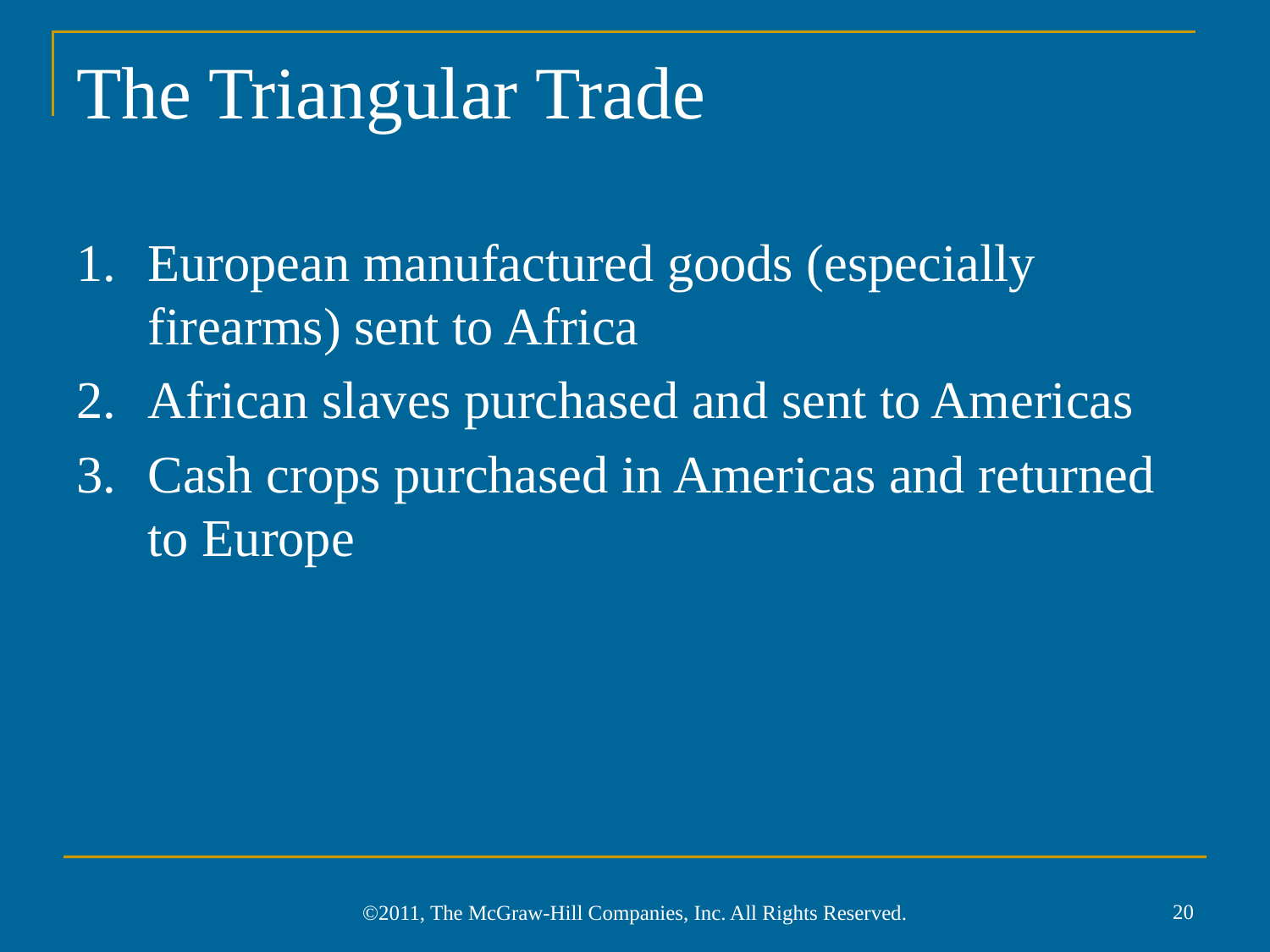

# The Triangular Trade
European manufactured goods (especially firearms) sent to Africa
African slaves purchased and sent to Americas
Cash crops purchased in Americas and returned to Europe
20
©2011, The McGraw-Hill Companies, Inc. All Rights Reserved.